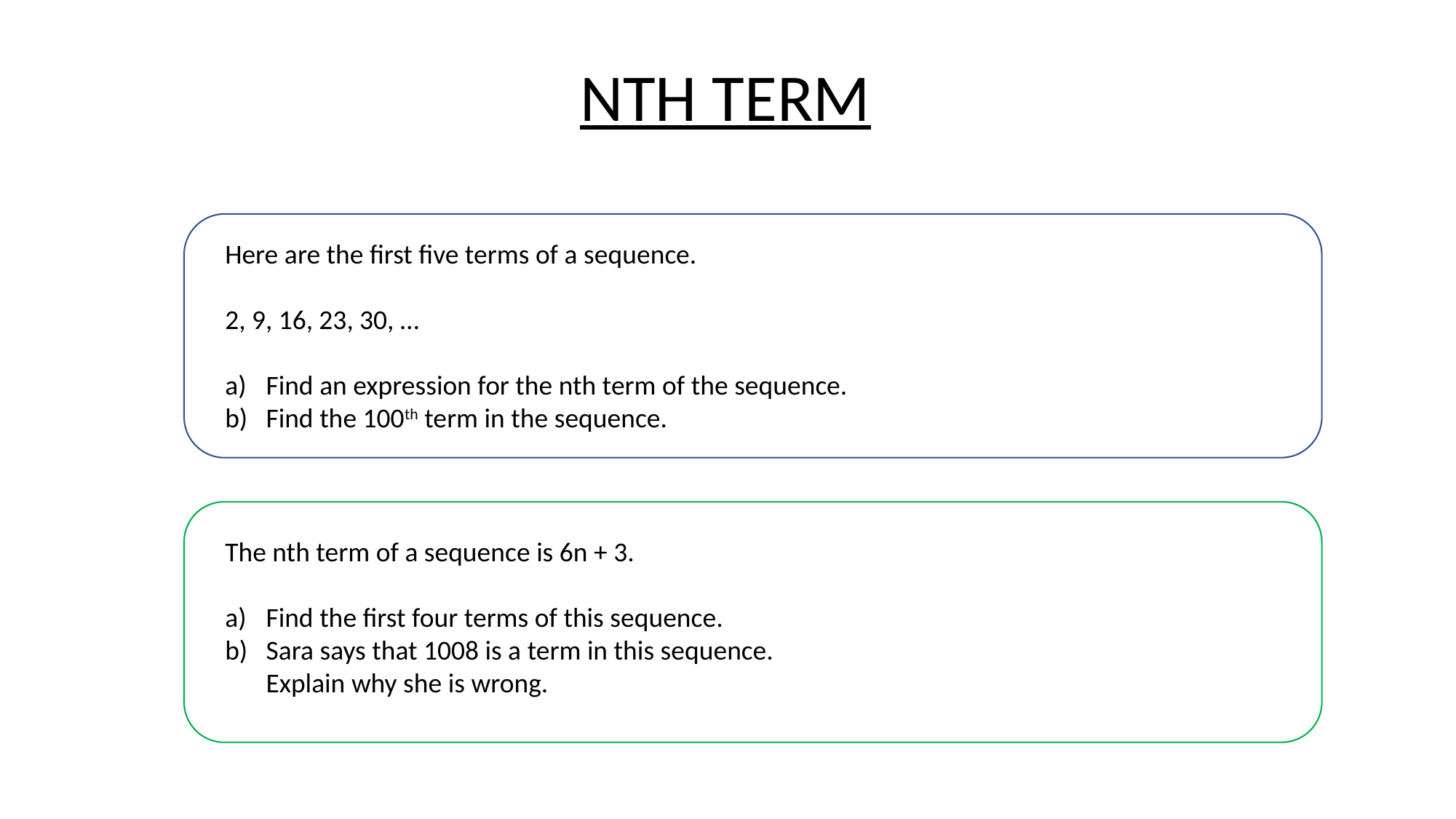

# NTH TERM

Here are the first five terms of a sequence.

2, 9, 16, 23, 30, …

Find an expression for the nth term of the sequence.
Find the 100th term in the sequence.

The nth term of a sequence is 6n + 3.

Find the first four terms of this sequence.
Sara says that 1008 is a term in this sequence.
Explain why she is wrong.